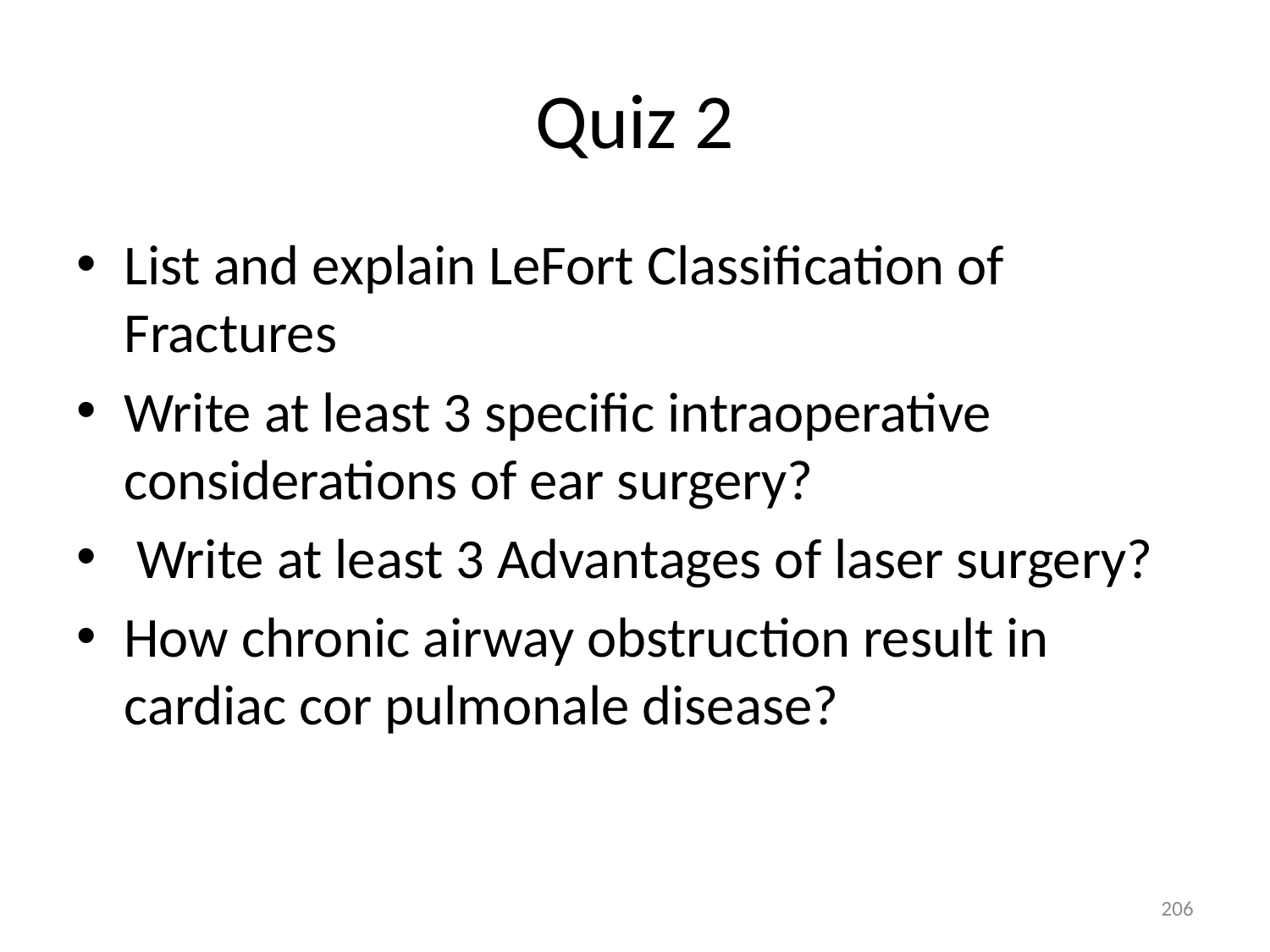

# Quiz 2
List and explain LeFort Classification of Fractures
Write at least 3 specific intraoperative considerations of ear surgery?
 Write at least 3 Advantages of laser surgery?
How chronic airway obstruction result in cardiac cor pulmonale disease?
206